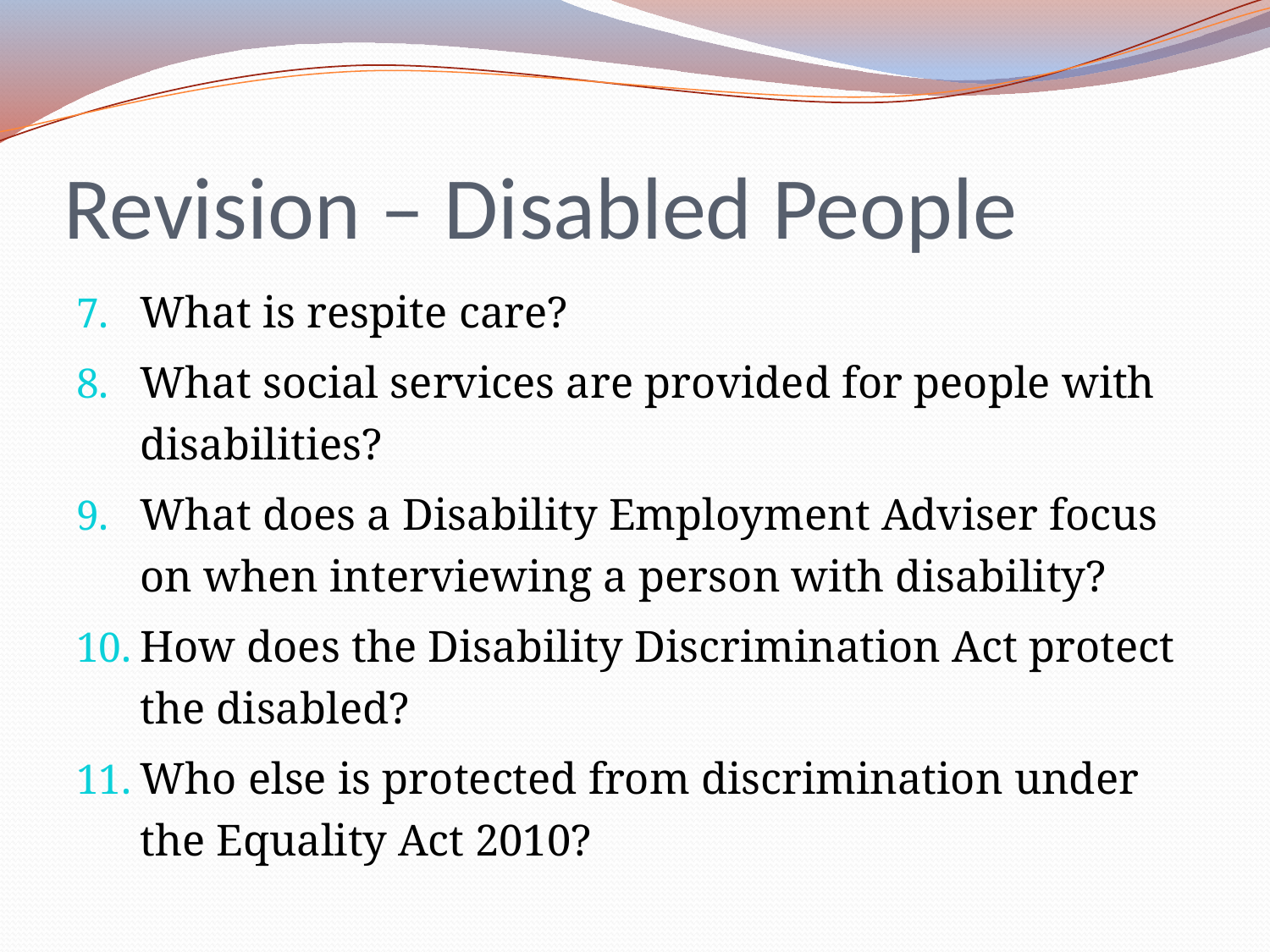

# Revision – Disabled People
What is respite care?
What social services are provided for people with disabilities?
What does a Disability Employment Adviser focus on when interviewing a person with disability?
How does the Disability Discrimination Act protect the disabled?
Who else is protected from discrimination under the Equality Act 2010?